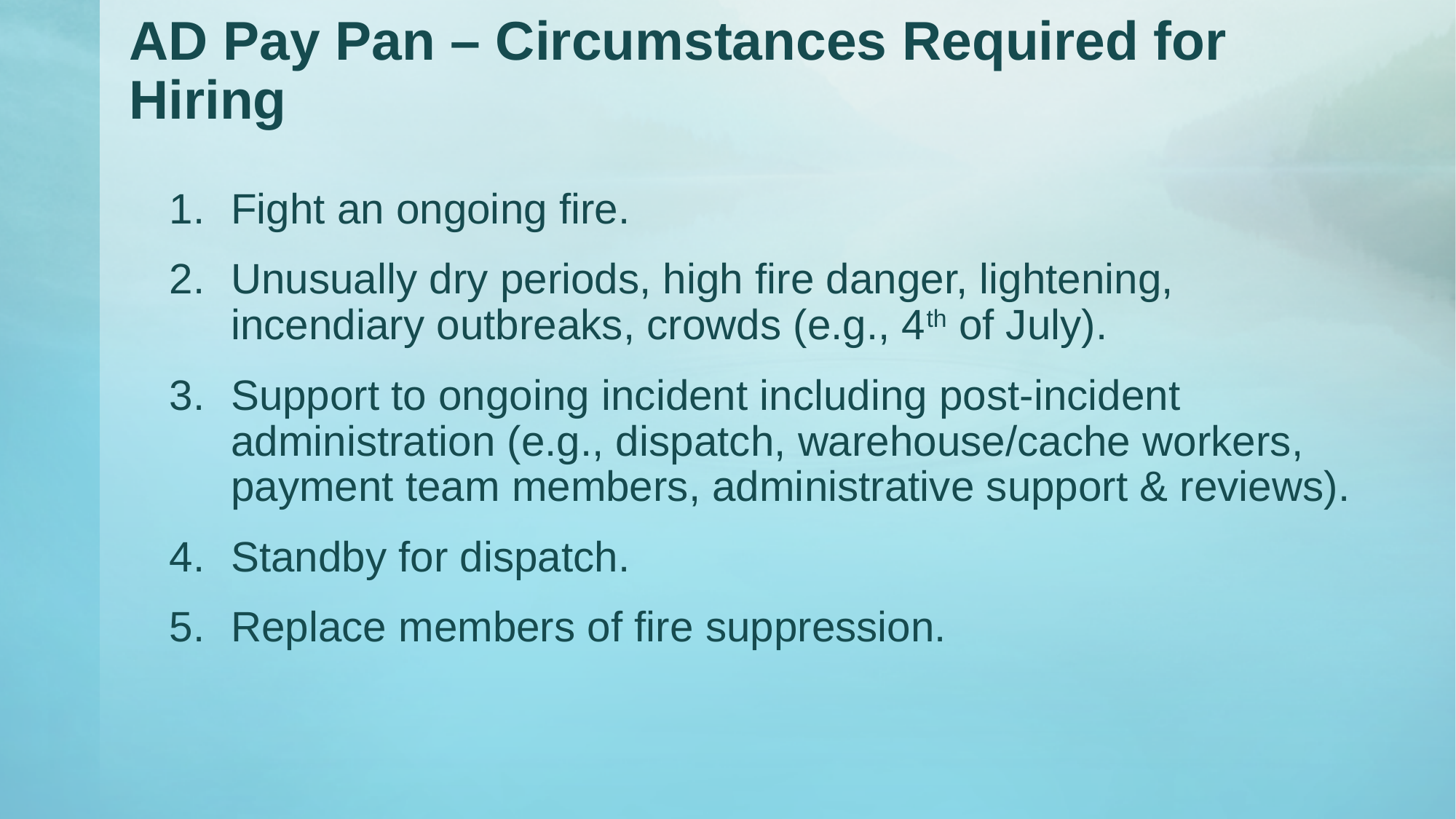

# AD Pay Pan – Circumstances Required for Hiring
Fight an ongoing fire.
Unusually dry periods, high fire danger, lightening, incendiary outbreaks, crowds (e.g., 4th of July).
Support to ongoing incident including post-incident administration (e.g., dispatch, warehouse/cache workers, payment team members, administrative support & reviews).
Standby for dispatch.
Replace members of fire suppression.